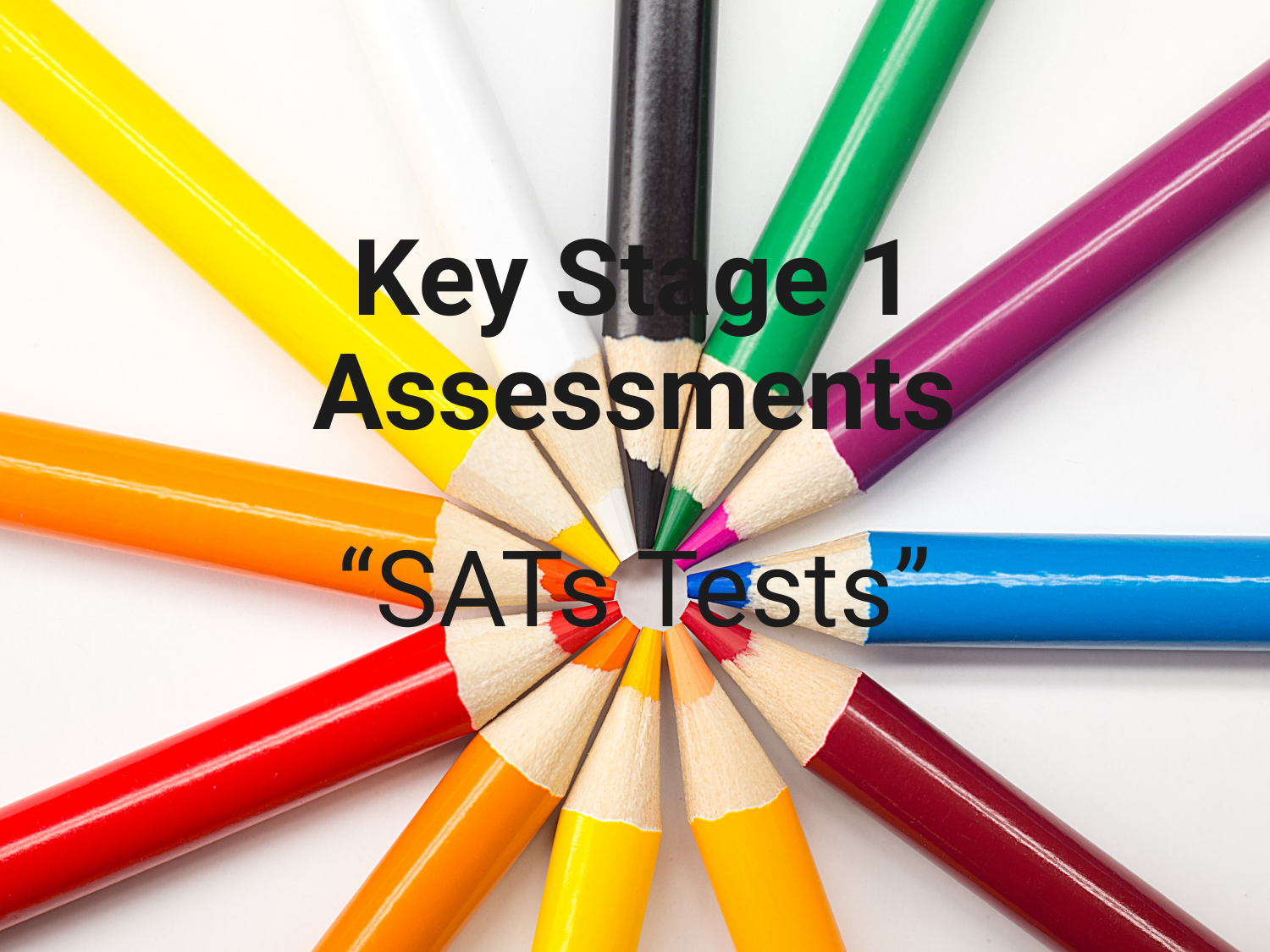

# Key Stage 1 Assessments
“SATs Tests”